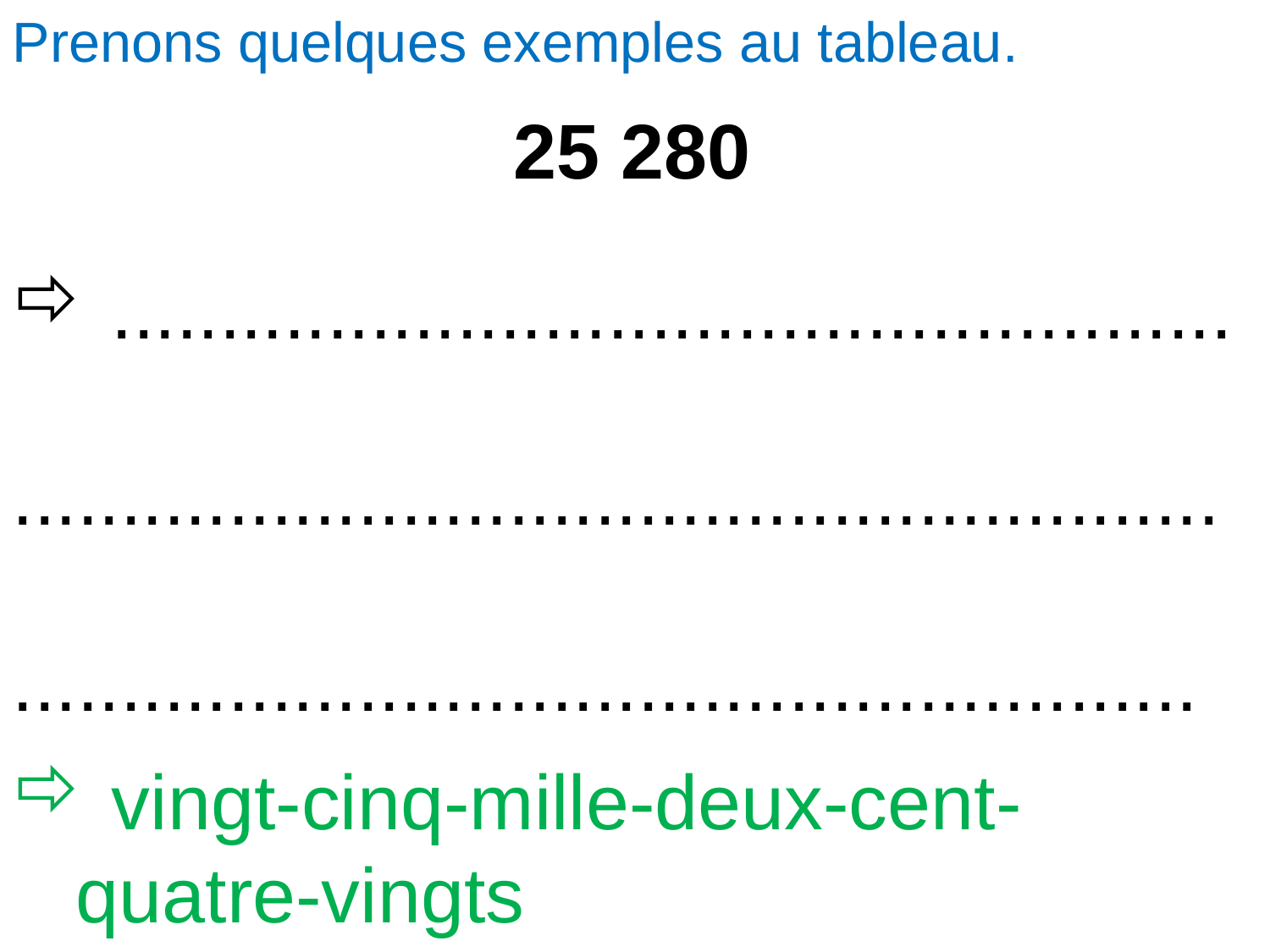

Prenons quelques exemples au tableau.
25 280
 ....................................................

........................................................

.......................................................
 vingt-cinq-mille-deux-cent-quatre-vingts